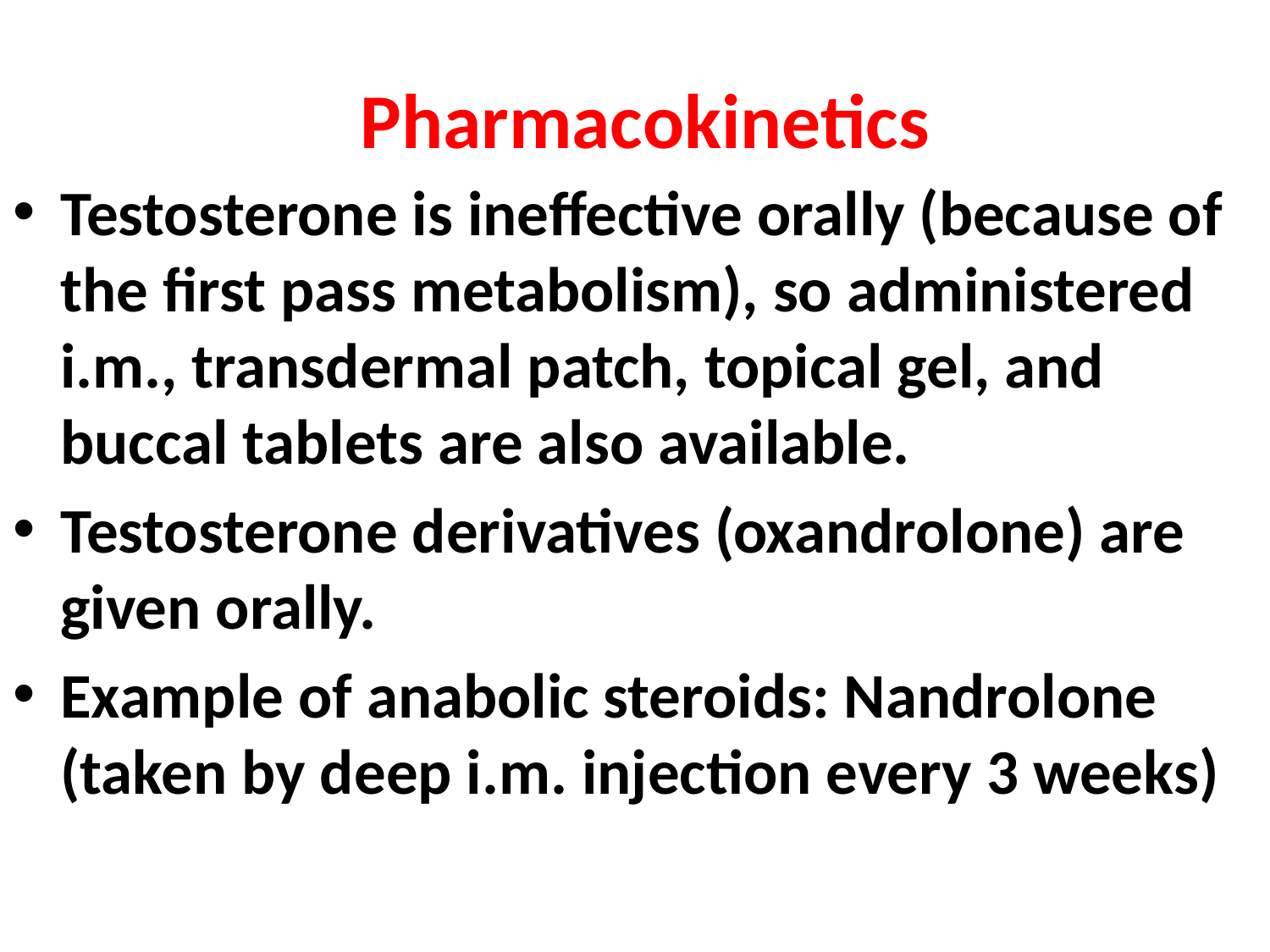

# Pharmacokinetics
Testosterone is ineffective orally (because of the first pass metabolism), so administered i.m., transdermal patch, topical gel, and buccal tablets are also available.
Testosterone derivatives (oxandrolone) are given orally.
Example of anabolic steroids: Nandrolone (taken by deep i.m. injection every 3 weeks)